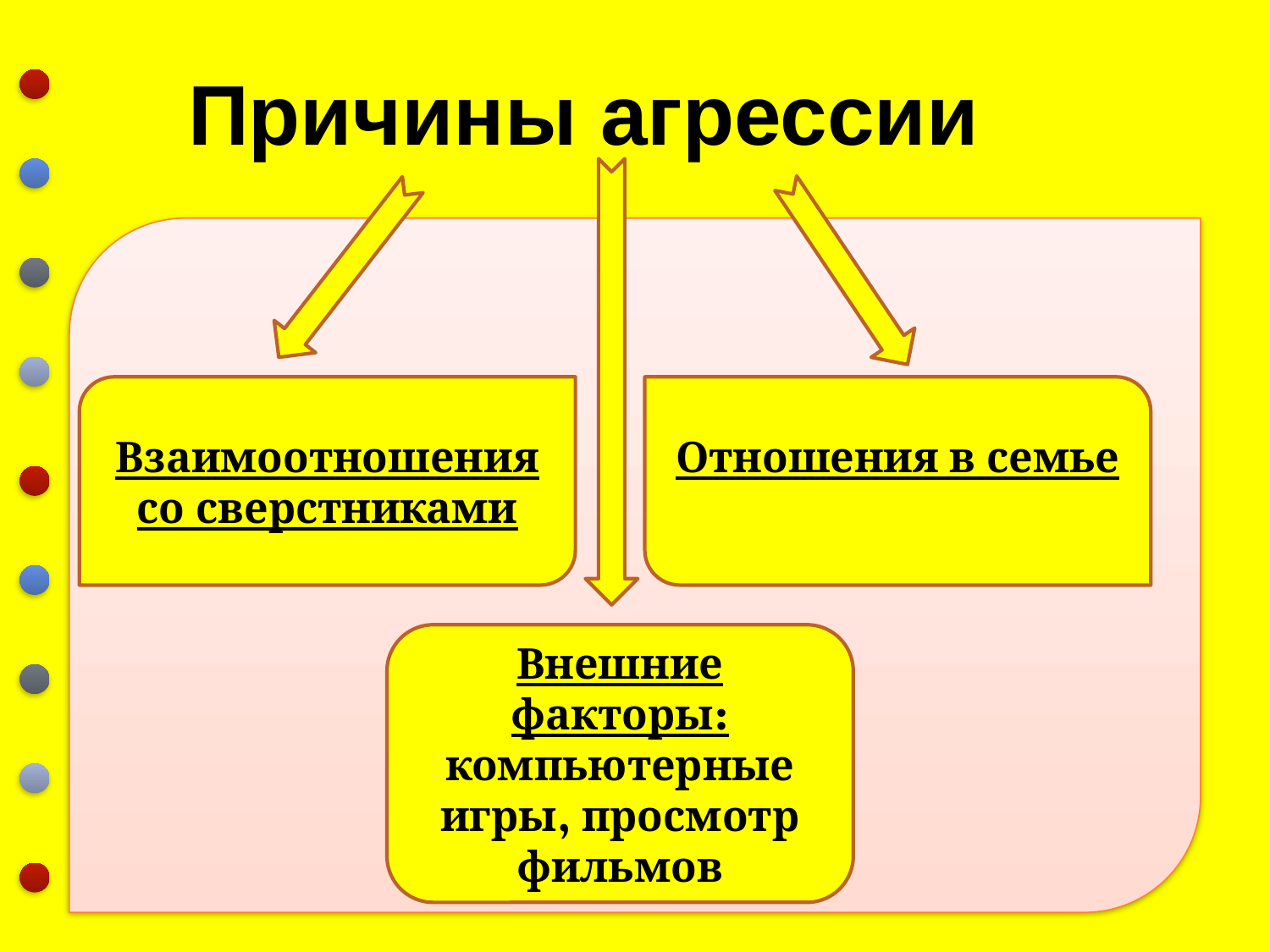

# Причины агрессии

Взаимоотношения со сверстниками
Отношения в семье

Внешние факторы:
компьютерные игры, просмотр фильмов